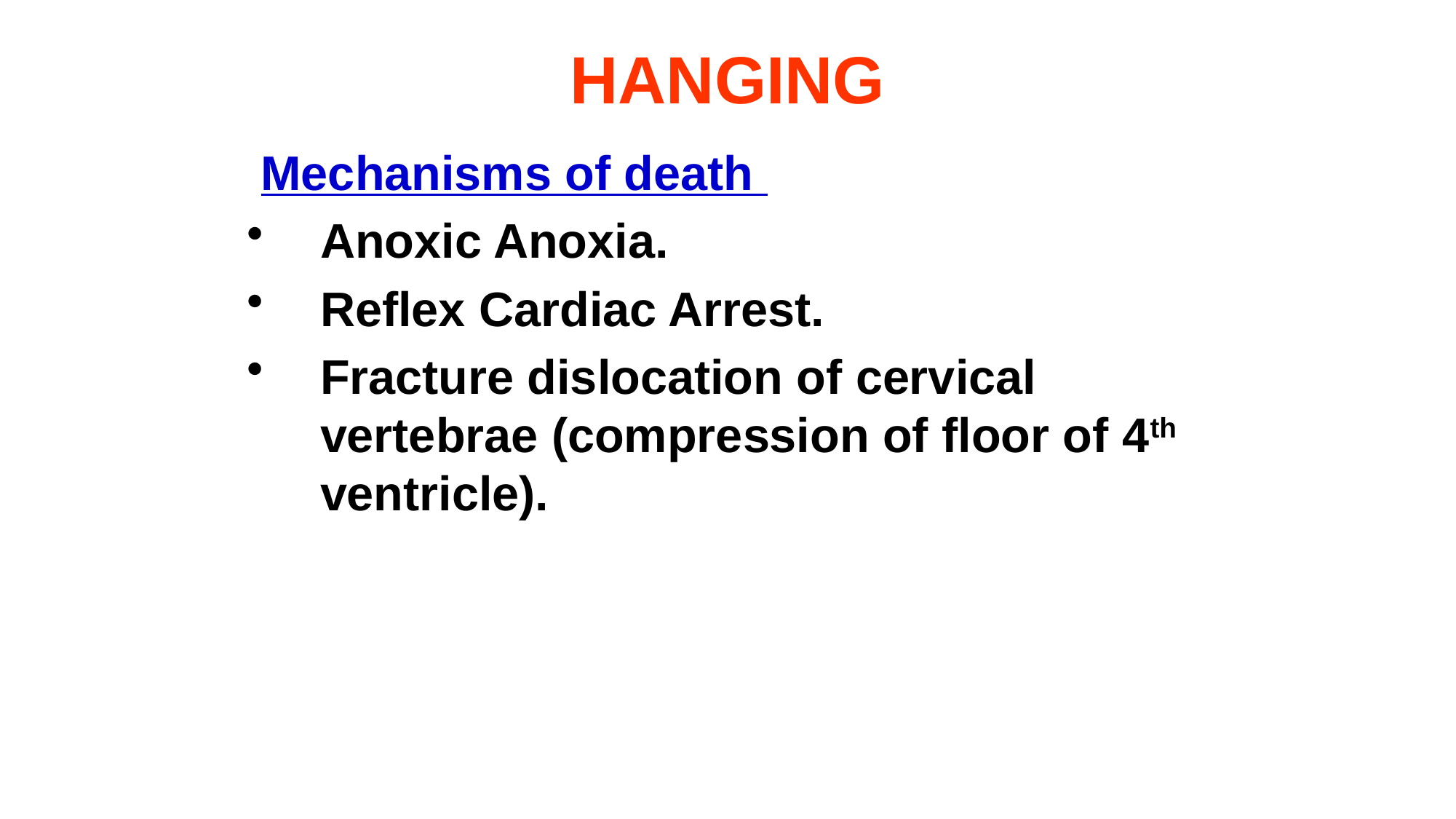

# HANGING
 Mechanisms of death
Anoxic Anoxia.
Reflex Cardiac Arrest.
Fracture dislocation of cervical vertebrae (compression of floor of 4th ventricle).